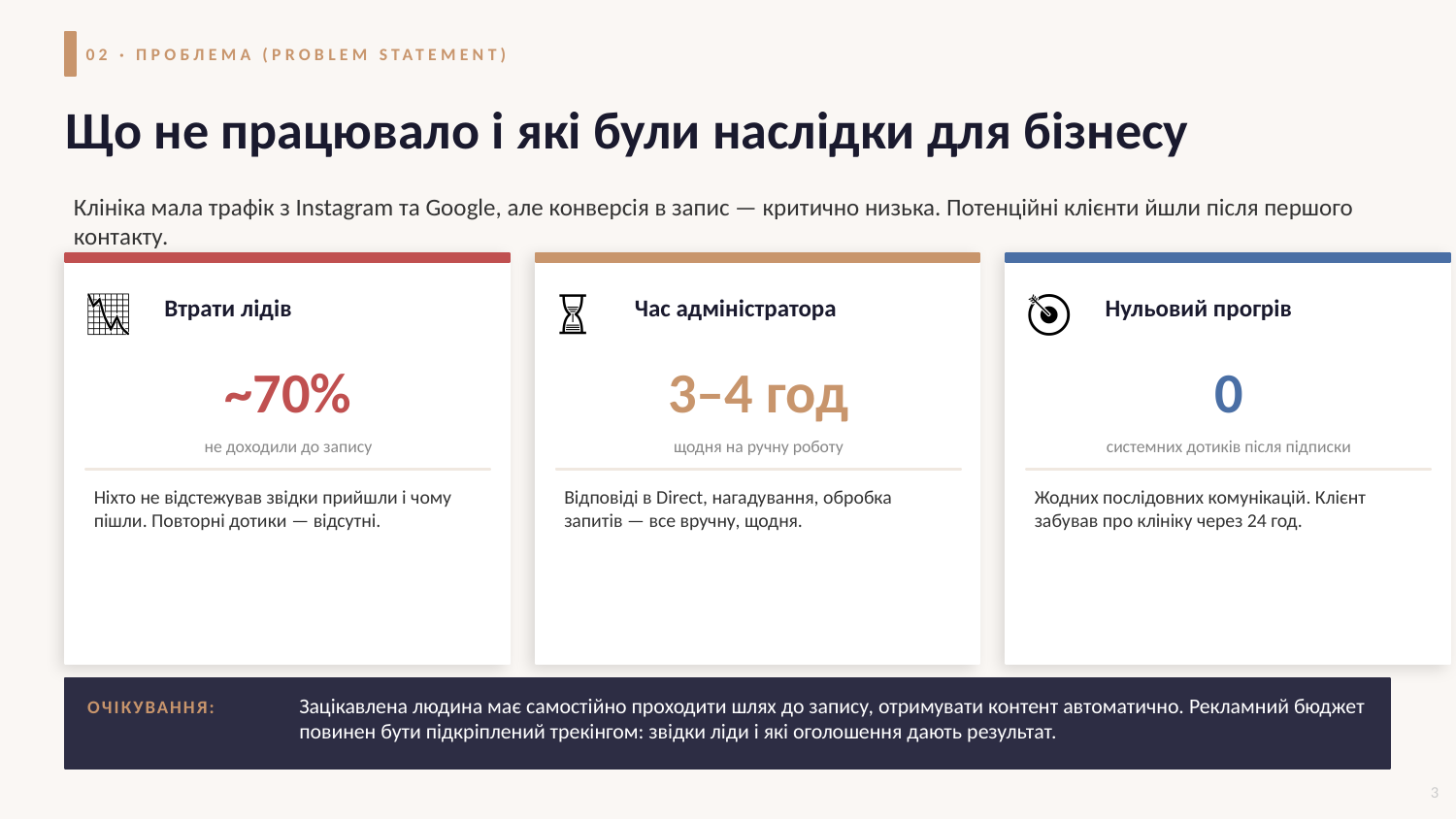

02 · ПРОБЛЕМА (PROBLEM STATEMENT)

Що не працювало і які були наслідки для бізнесу
Клініка мала трафік з Instagram та Google, але конверсія в запис — критично низька. Потенційні клієнти йшли після першого контакту.

📉
⏳
🎯
Втрати лідів
Час адміністратора
Нульовий прогрів
~70%
3–4 год
0
не доходили до запису
щодня на ручну роботу
системних дотиків після підписки

Ніхто не відстежував звідки прийшли і чому пішли. Повторні дотики — відсутні.
Відповіді в Direct, нагадування, обробка запитів — все вручну, щодня.
Жодних послідовних комунікацій. Клієнт забував про клініку через 24 год.

Зацікавлена людина має самостійно проходити шлях до запису, отримувати контент автоматично. Рекламний бюджет повинен бути підкріплений трекінгом: звідки ліди і які оголошення дають результат.
ОЧІКУВАННЯ:
3